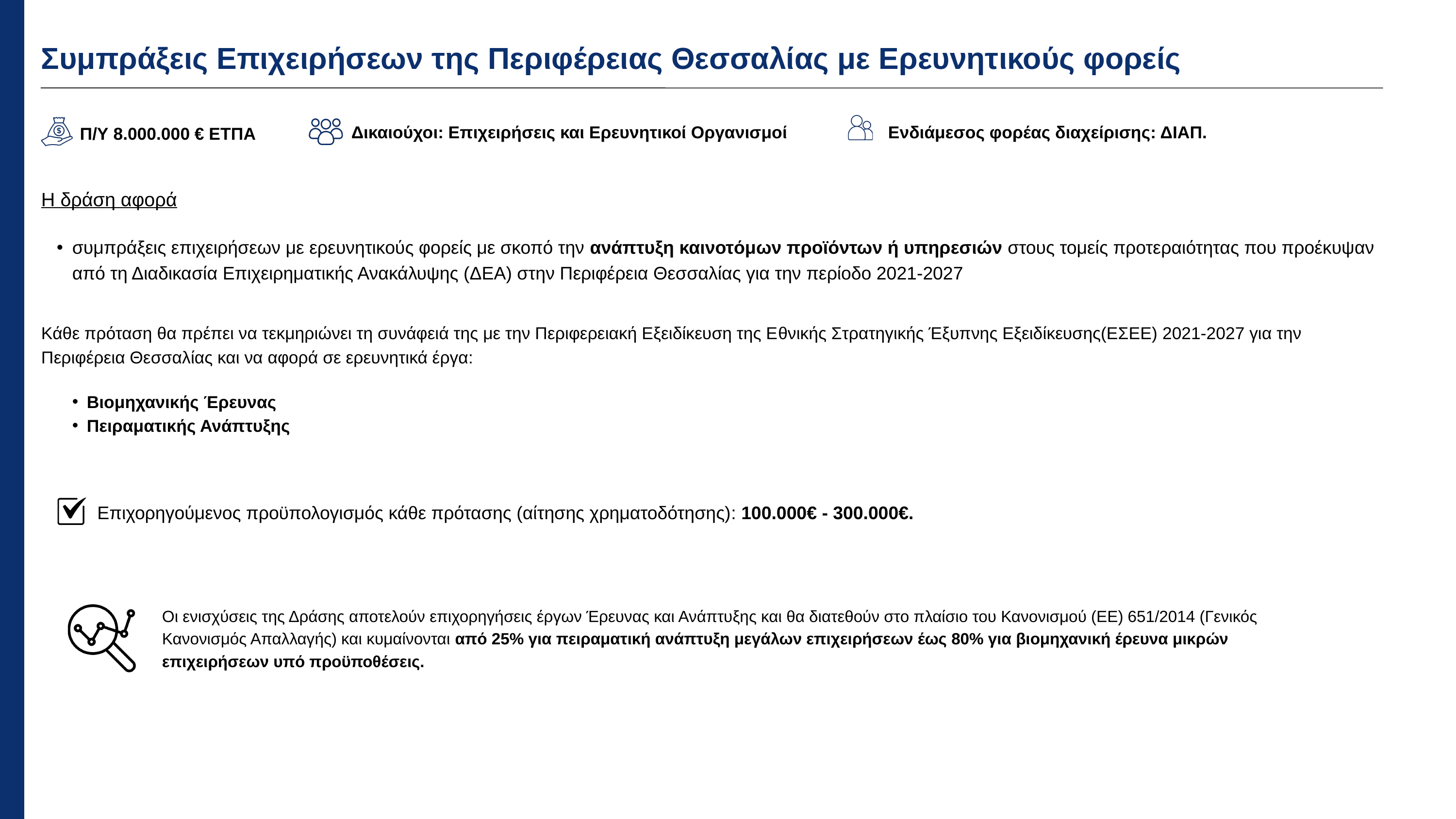

Συμπράξεις Επιχειρήσεων της Περιφέρειας Θεσσαλίας με Ερευνητικούς φορείς

Δικαιούχοι: Επιχειρήσεις και Ερευνητικοί Οργανισμοί
Ενδιάμεσος φορέας διαχείρισης: ΔΙΑΠ.

Π/Υ 8.000.000 € ΕΤΠΑ
Η δράση αφορά
συμπράξεις επιχειρήσεων με ερευνητικούς φορείς με σκοπό την ανάπτυξη καινοτόμων προϊόντων ή υπηρεσιών στους τομείς προτεραιότητας που προέκυψαν από τη Διαδικασία Επιχειρηματικής Ανακάλυψης (ΔΕΑ) στην Περιφέρεια Θεσσαλίας για την περίοδο 2021-2027
Κάθε πρόταση θα πρέπει να τεκμηριώνει τη συνάφειά της με την Περιφερειακή Εξειδίκευση της Εθνικής Στρατηγικής Έξυπνης Εξειδίκευσης(ΕΣΕΕ) 2021-2027 για την Περιφέρεια Θεσσαλίας και να αφορά σε ερευνητικά έργα:

Βιομηχανικής Έρευνας
Πειραματικής Ανάπτυξης

Επιχορηγούμενος προϋπολογισμός κάθε πρότασης (αίτησης χρηματοδότησης): 100.000€ - 300.000€.

Οι ενισχύσεις της Δράσης αποτελούν επιχορηγήσεις έργων Έρευνας και Ανάπτυξης και θα διατεθούν στο πλαίσιο του Κανονισμού (ΕΕ) 651/2014 (Γενικός Κανονισμός Απαλλαγής) και κυμαίνονται από 25% για πειραματική ανάπτυξη μεγάλων επιχειρήσεων έως 80% για βιομηχανική έρευνα μικρών επιχειρήσεων υπό προϋποθέσεις.